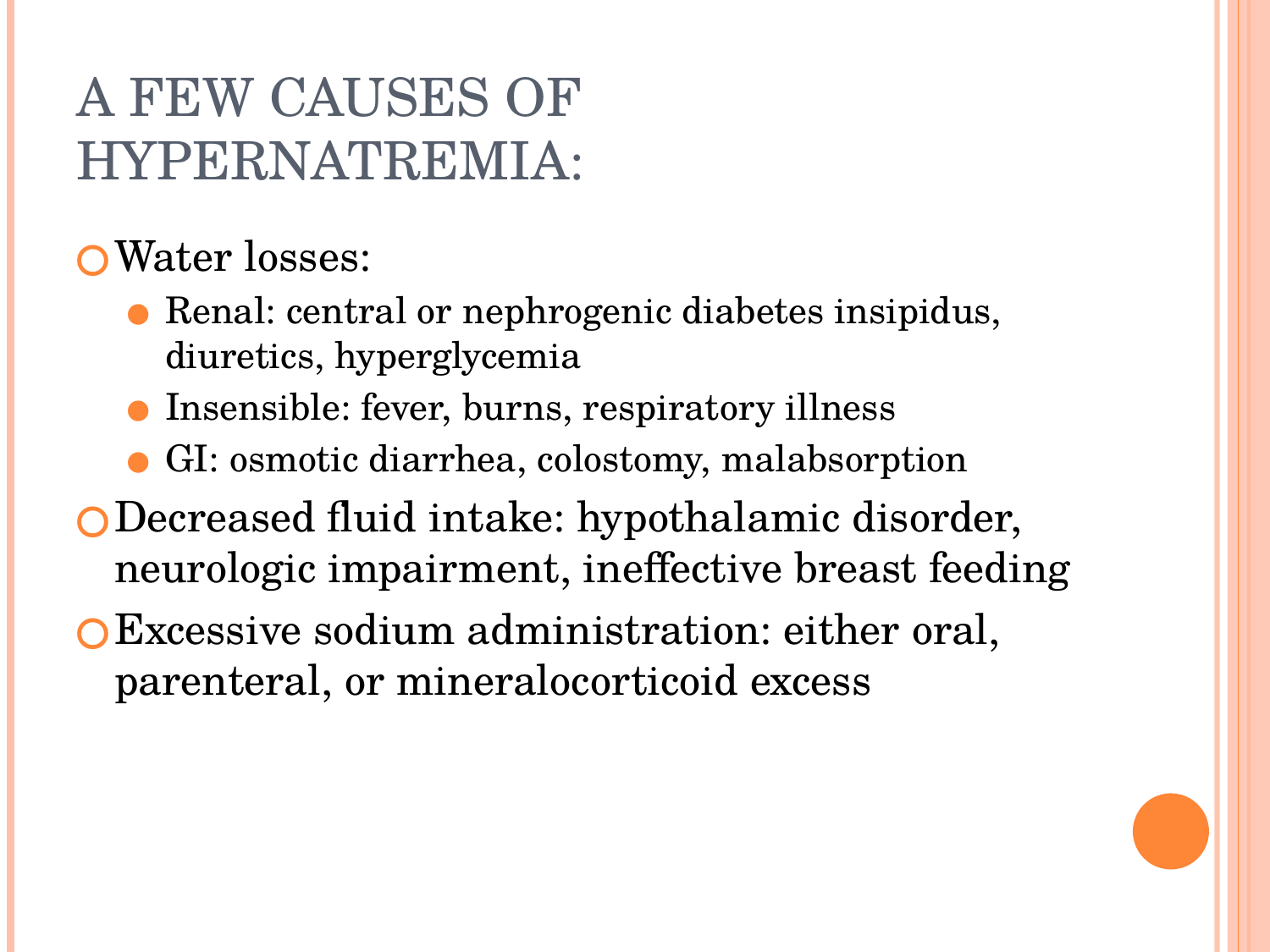

# A few Causes of hypernatremia:
Water losses:
Renal: central or nephrogenic diabetes insipidus, diuretics, hyperglycemia
Insensible: fever, burns, respiratory illness
GI: osmotic diarrhea, colostomy, malabsorption
Decreased fluid intake: hypothalamic disorder, neurologic impairment, ineffective breast feeding
Excessive sodium administration: either oral, parenteral, or mineralocorticoid excess